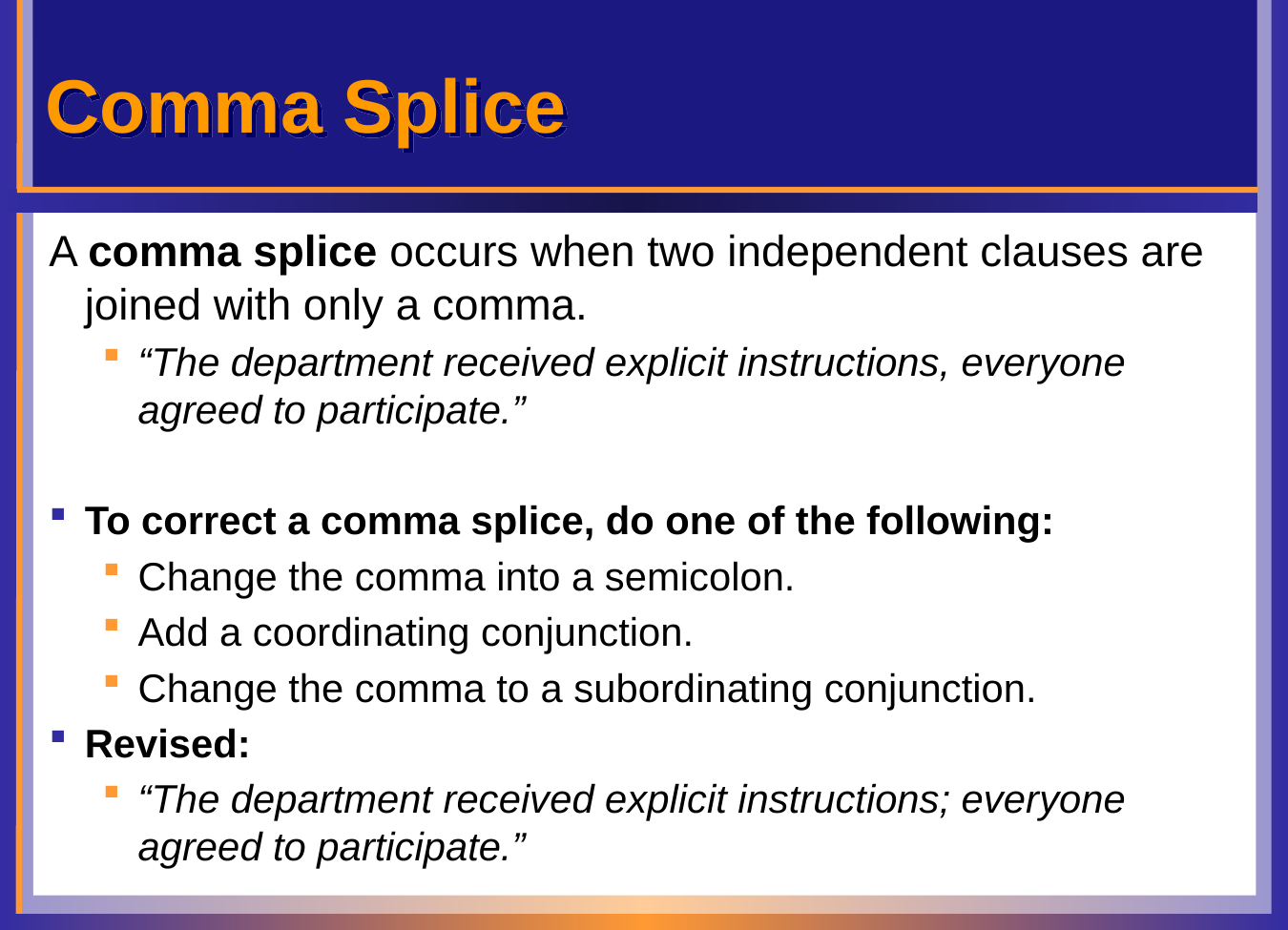

# Comma Splice
A comma splice occurs when two independent clauses are joined with only a comma.
“The department received explicit instructions, everyone agreed to participate.”

To correct a comma splice, do one of the following:
Change the comma into a semicolon.
Add a coordinating conjunction.
Change the comma to a subordinating conjunction.
Revised:
“The department received explicit instructions; everyone agreed to participate.”